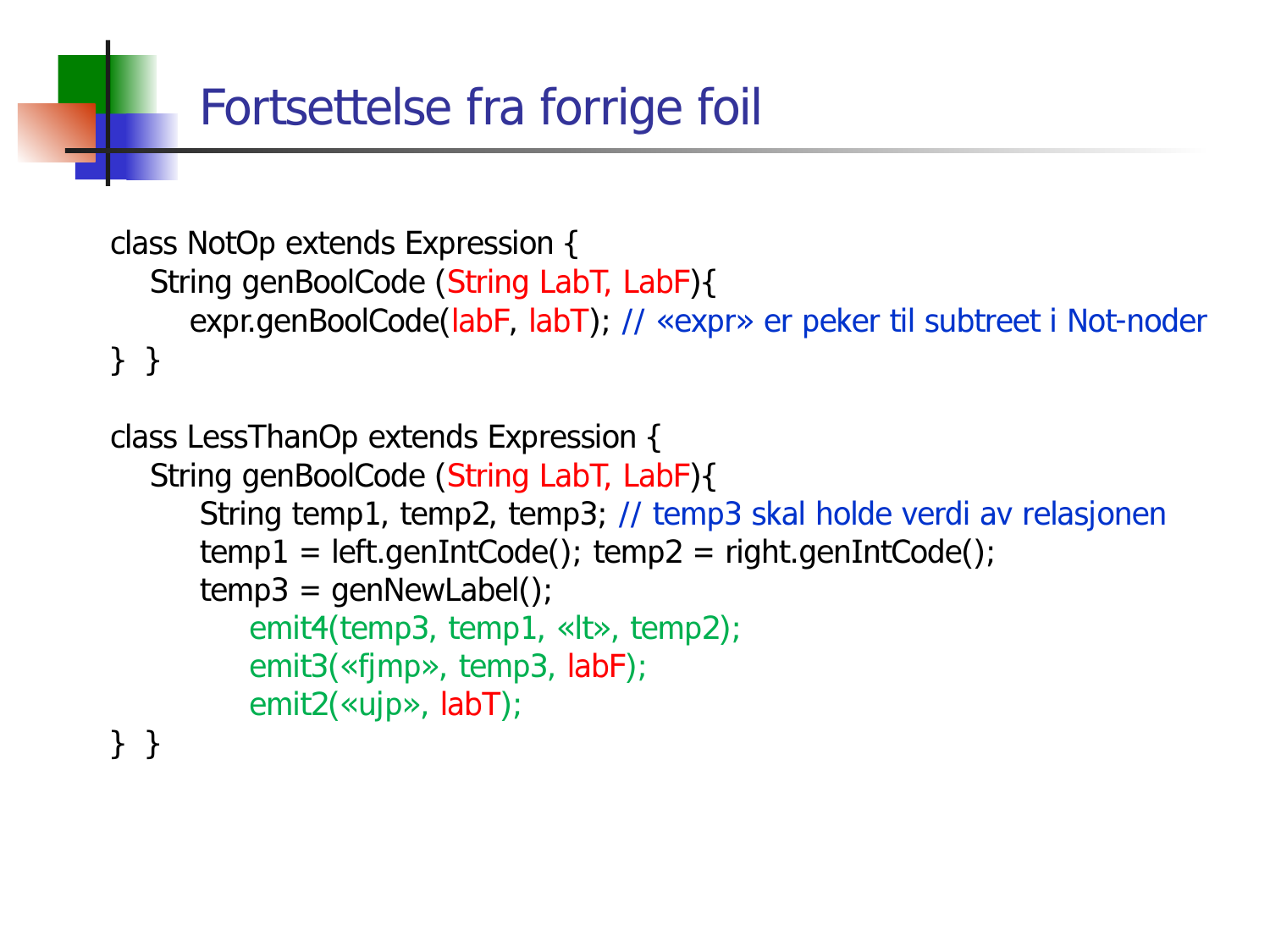

# Fortsettelse fra forrige foil

class NotOp extends Expression {
    String genBoolCode (String LabT, LabF){
        expr.genBoolCode(labF, labT); // «expr» er peker til subtreet i Not-noder
}  }

class LessThanOp extends Expression {
    String genBoolCode (String LabT, LabF){
         String temp1, temp2, temp3; // temp3 skal holde verdi av relasjonen
         temp1 = left.genIntCode(); temp2 = right.genIntCode();
         temp3 = genNewLabel();
              emit4(temp3, temp1, «lt», temp2);
              emit3(«fjmp», temp3, labF);
              emit2(«ujp», labT);
}  }